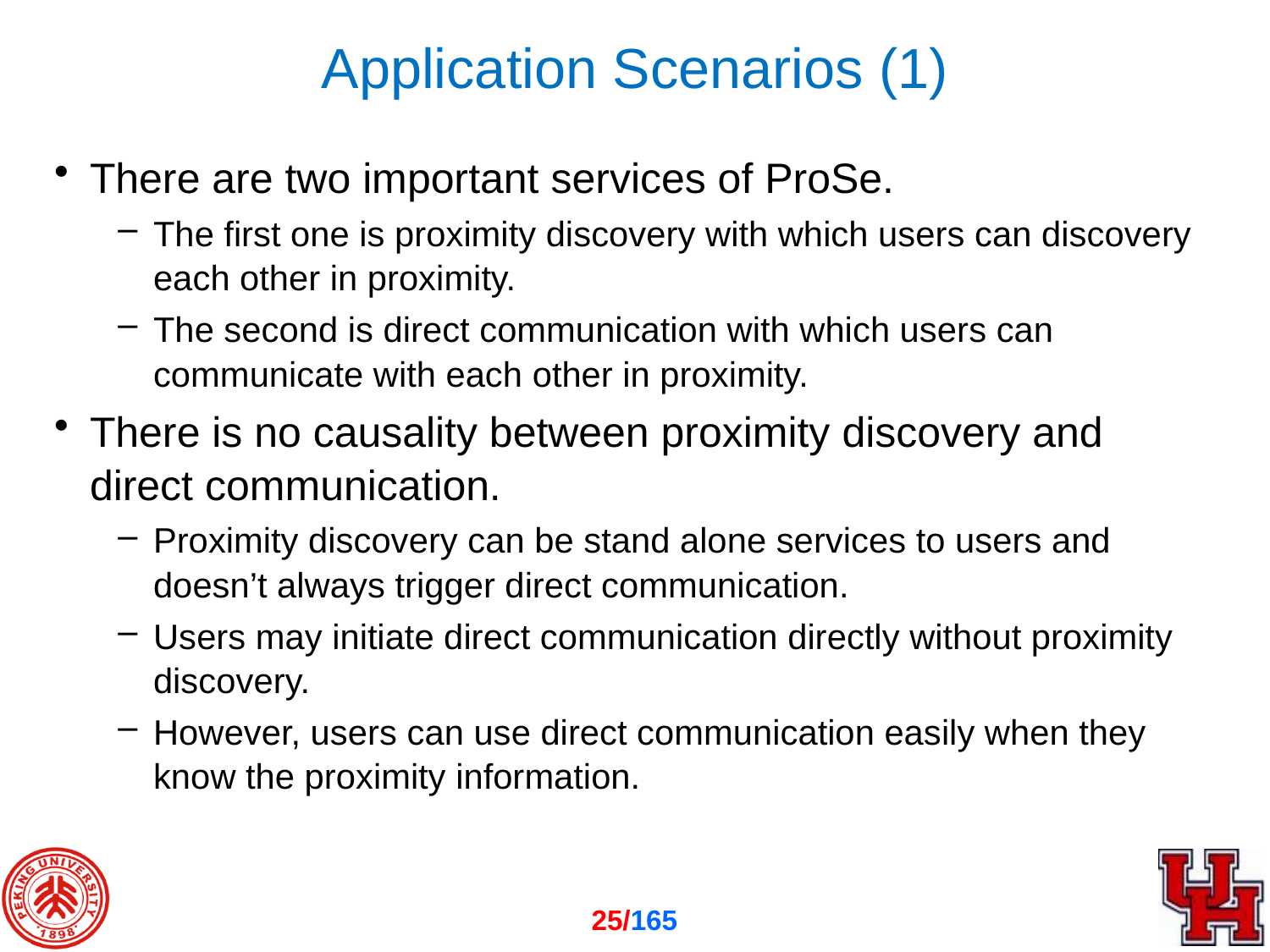

# Application Scenarios (1)
There are two important services of ProSe.
The first one is proximity discovery with which users can discovery each other in proximity.
The second is direct communication with which users can communicate with each other in proximity.
There is no causality between proximity discovery and direct communication.
Proximity discovery can be stand alone services to users and doesn’t always trigger direct communication.
Users may initiate direct communication directly without proximity discovery.
However, users can use direct communication easily when they know the proximity information.